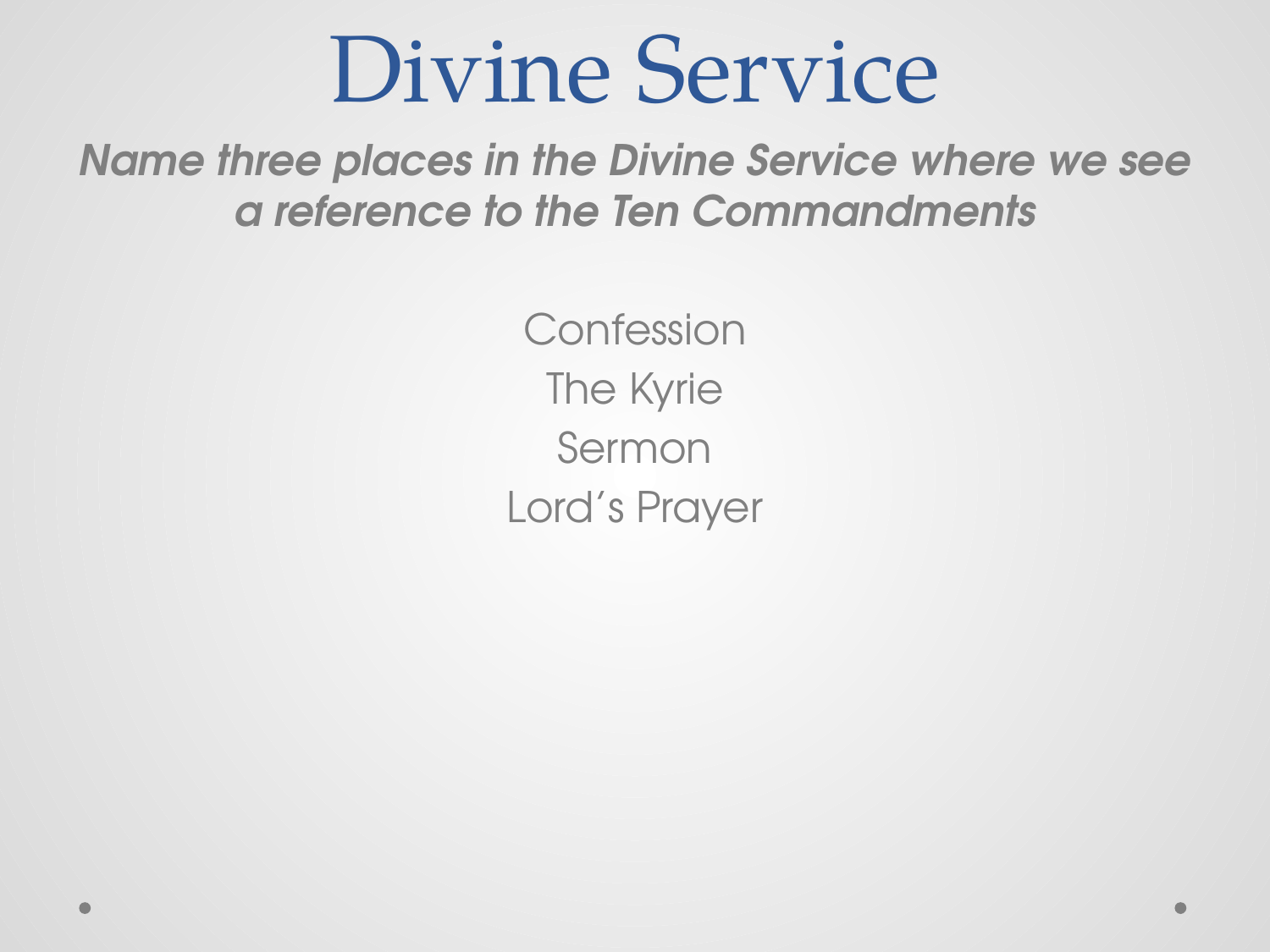

# Divine Service
Name three places in the Divine Service where we see a reference to the Ten Commandments

Confession
The Kyrie
Sermon
Lord’s Prayer